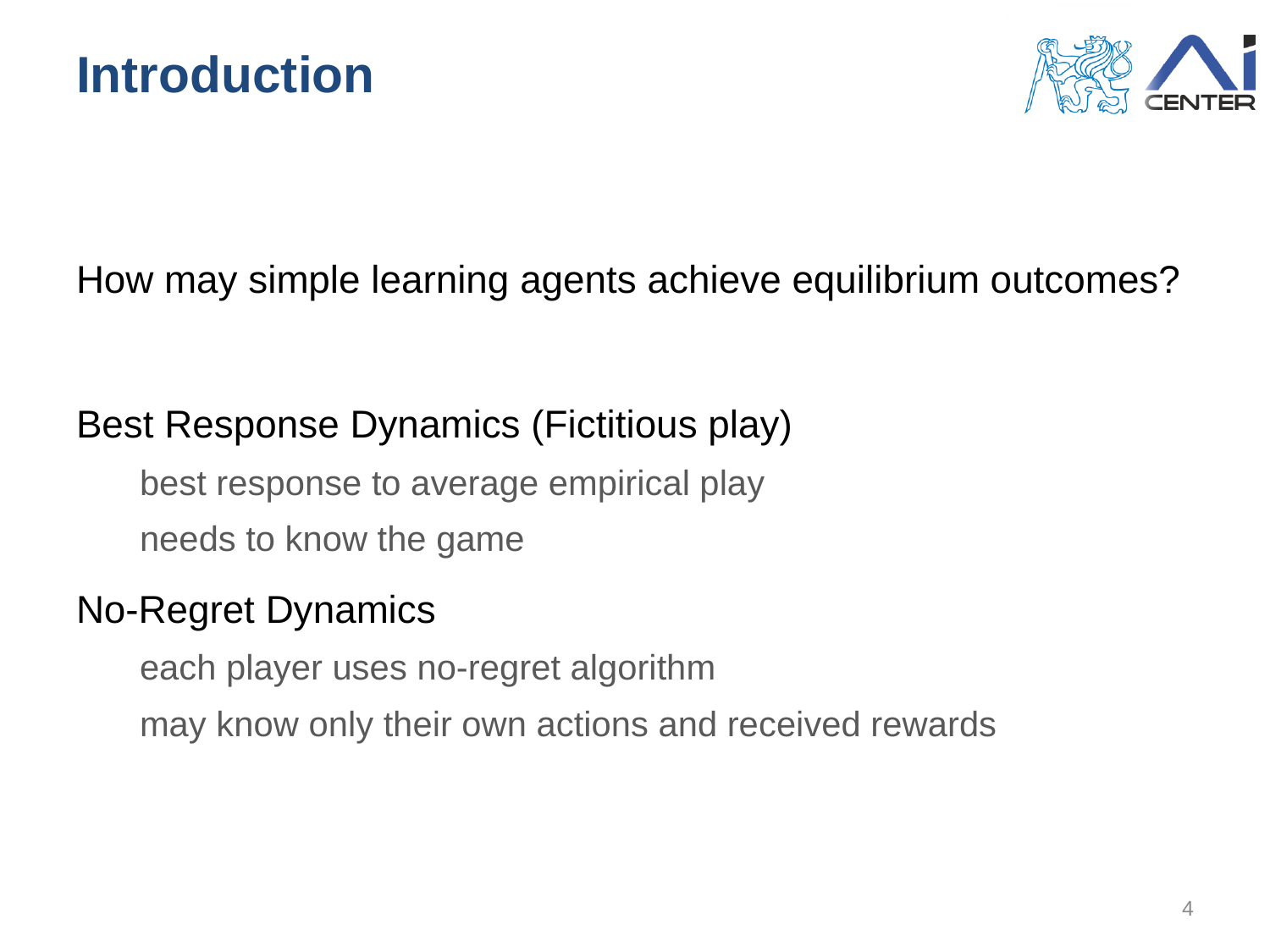

# Introduction
How may simple learning agents achieve equilibrium outcomes?

Best Response Dynamics (Fictitious play)
best response to average empirical play
needs to know the game
No-Regret Dynamics
each player uses no-regret algorithm
may know only their own actions and received rewards

4